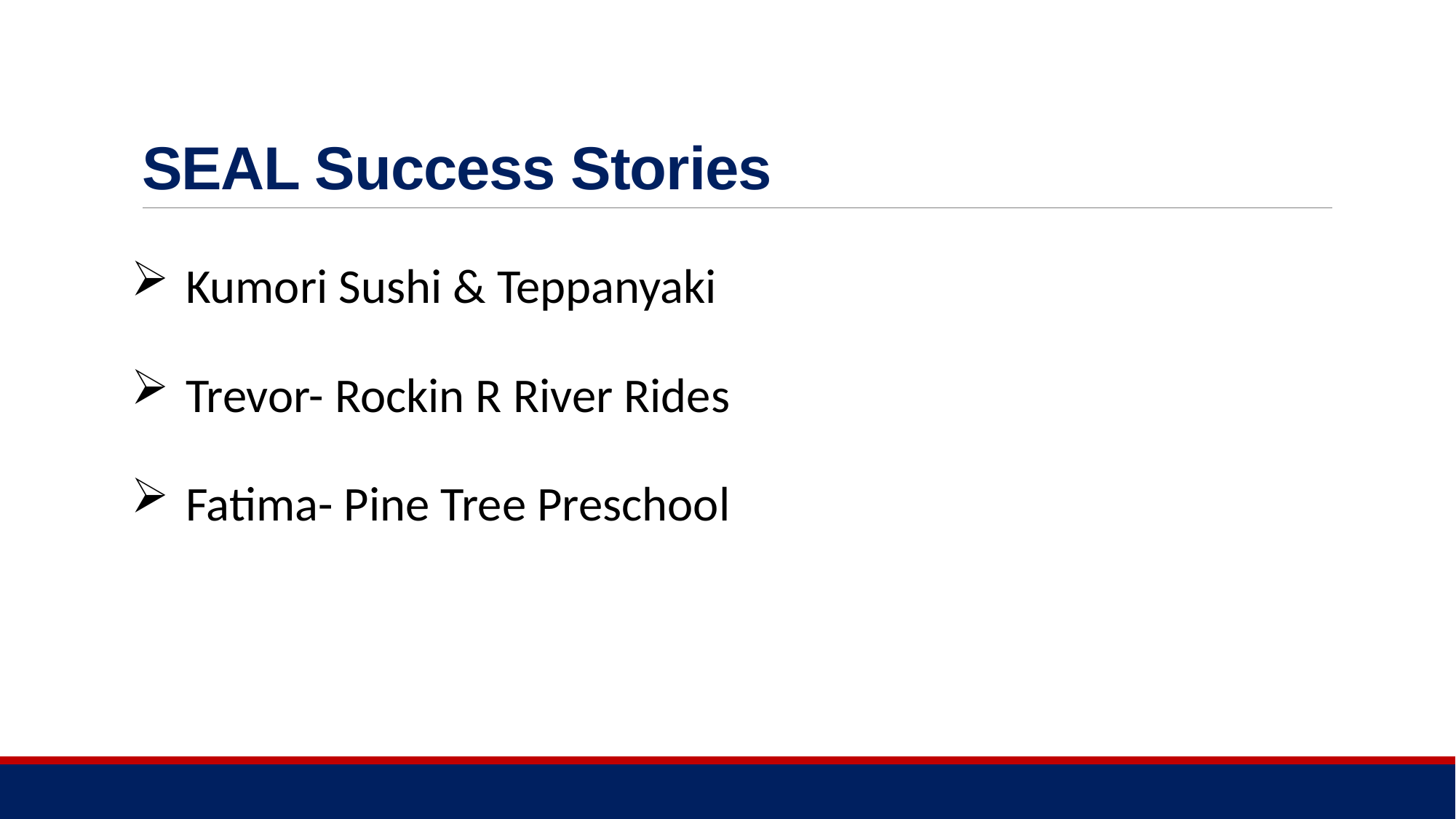

# SEAL Success Stories
Kumori Sushi & Teppanyaki
Trevor- Rockin R River Rides
Fatima- Pine Tree Preschool